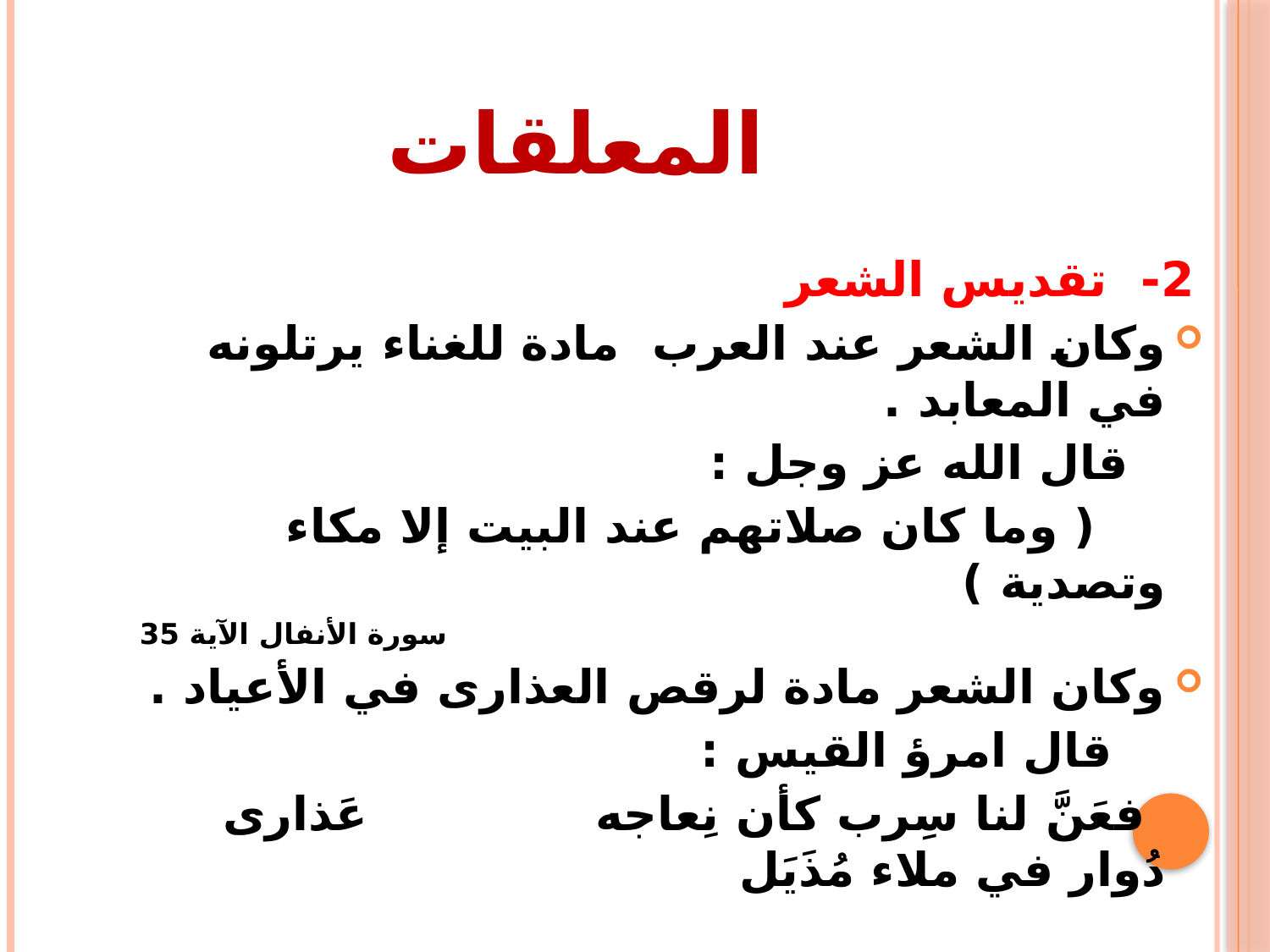

# المعلقات

2-  تقديس الشعر
وكان الشعر عند العرب  مادة للغناء يرتلونه في المعابد .
    قال الله عز وجل :
      ( وما كان صلاتهم عند البيت إلا مكاء وتصدية )
سورة الأنفال الآية 35
وكان الشعر مادة لرقص العذارى في الأعياد .
     قال امرؤ القيس :
   فعَنَّ لنا سِرب كأن نِعاجه              عَذارى دُوار في ملاء مُذَيَل